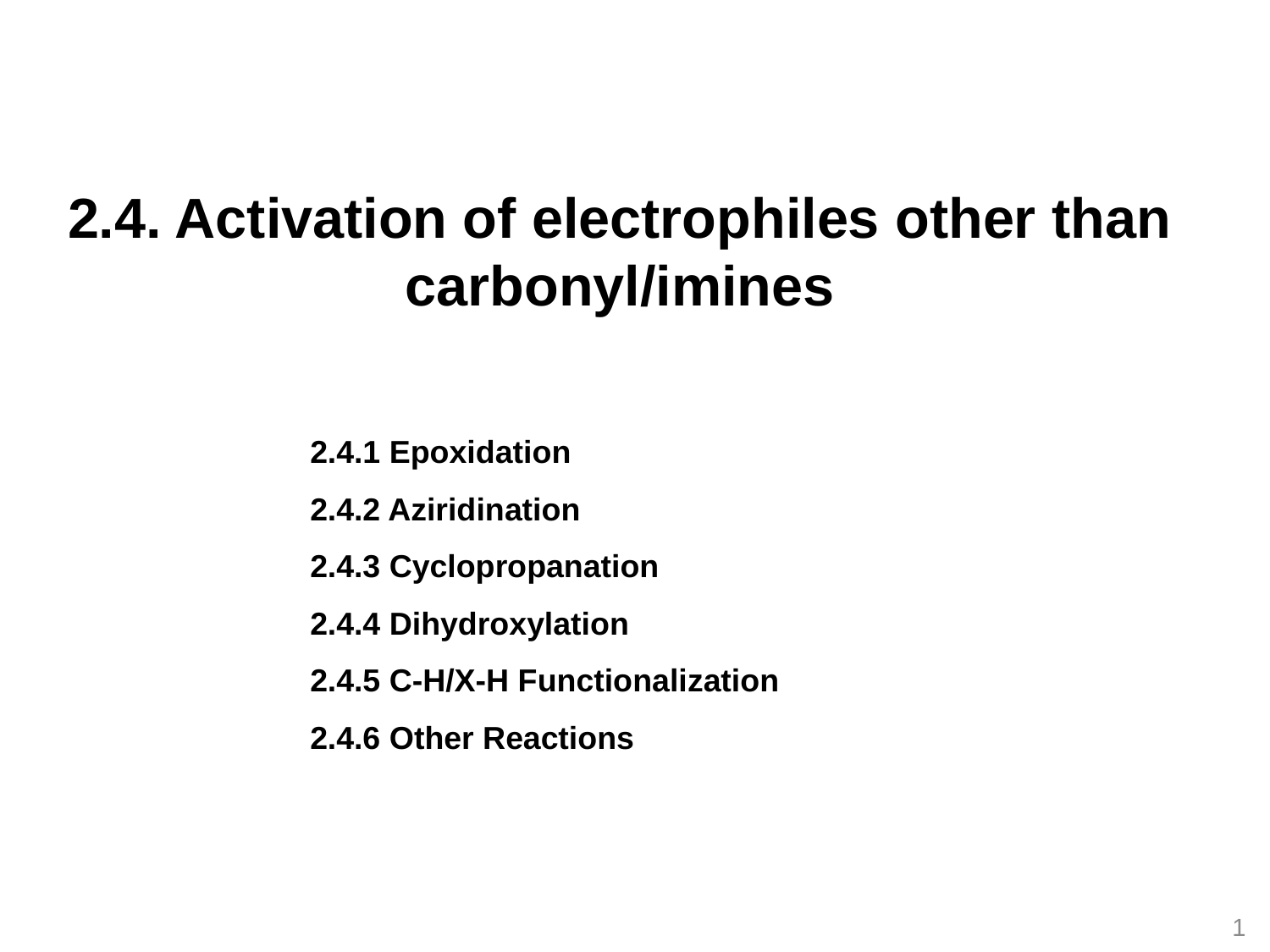

2.4. Activation of electrophiles other than carbonyl/imines
2.4.1 Epoxidation
2.4.2 Aziridination
2.4.3 Cyclopropanation
2.4.4 Dihydroxylation
2.4.5 C-H/X-H Functionalization
2.4.6 Other Reactions
1